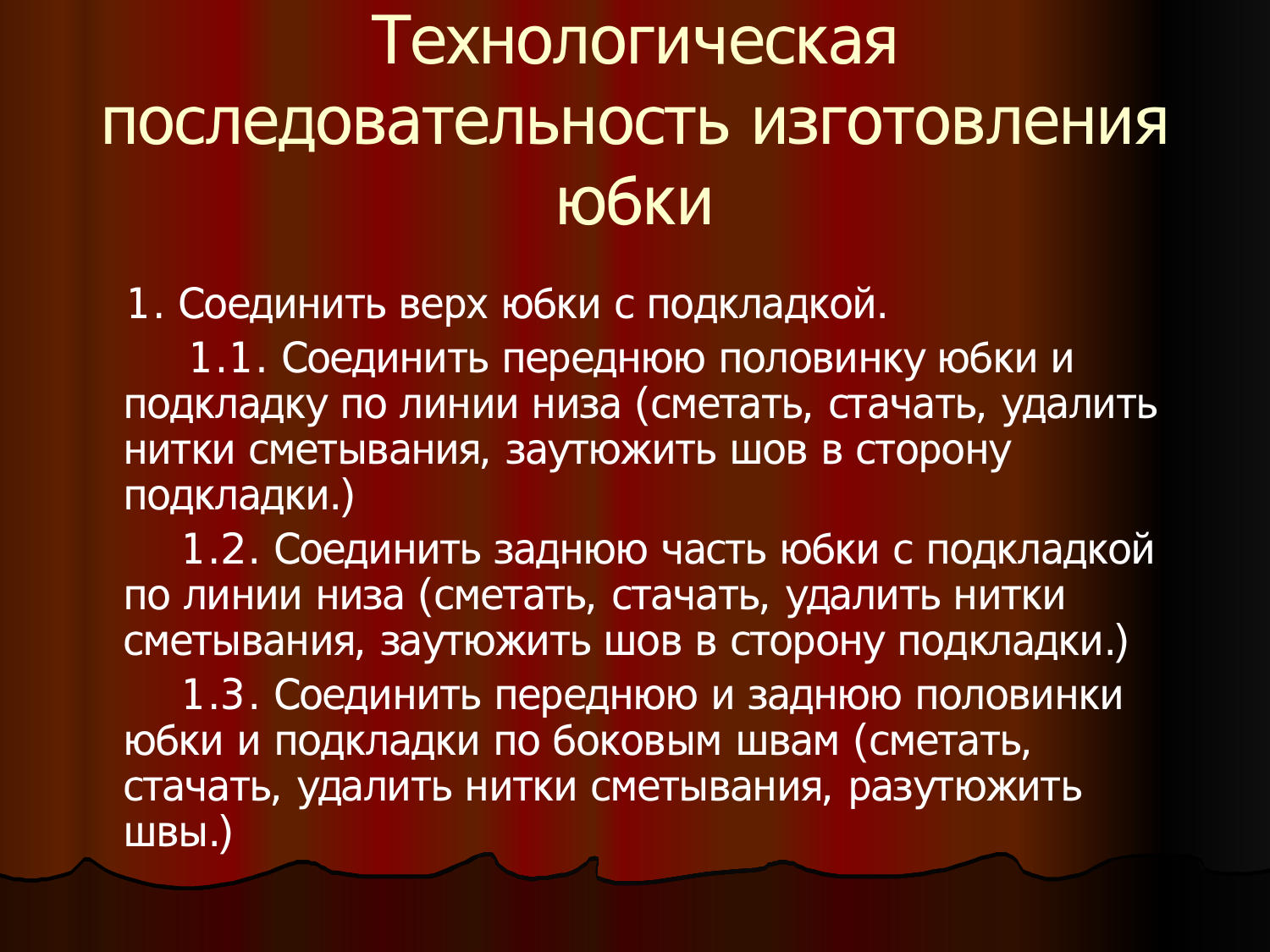

# Технологическая последовательность изготовления юбки
    1. Соединить верх юбки с подкладкой.
         1.1. Соединить переднюю половинку юбки и подкладку по линии низа (сметать, стачать, удалить нитки сметывания, заутюжить шов в сторону подкладки.)
        1.2. Соединить заднюю часть юбки с подкладкой по линии низа (сметать, стачать, удалить нитки сметывания, заутюжить шов в сторону подкладки.)
        1.3. Соединить переднюю и заднюю половинки юбки и подкладки по боковым швам (сметать, стачать, удалить нитки сметывания, разутюжить швы.)